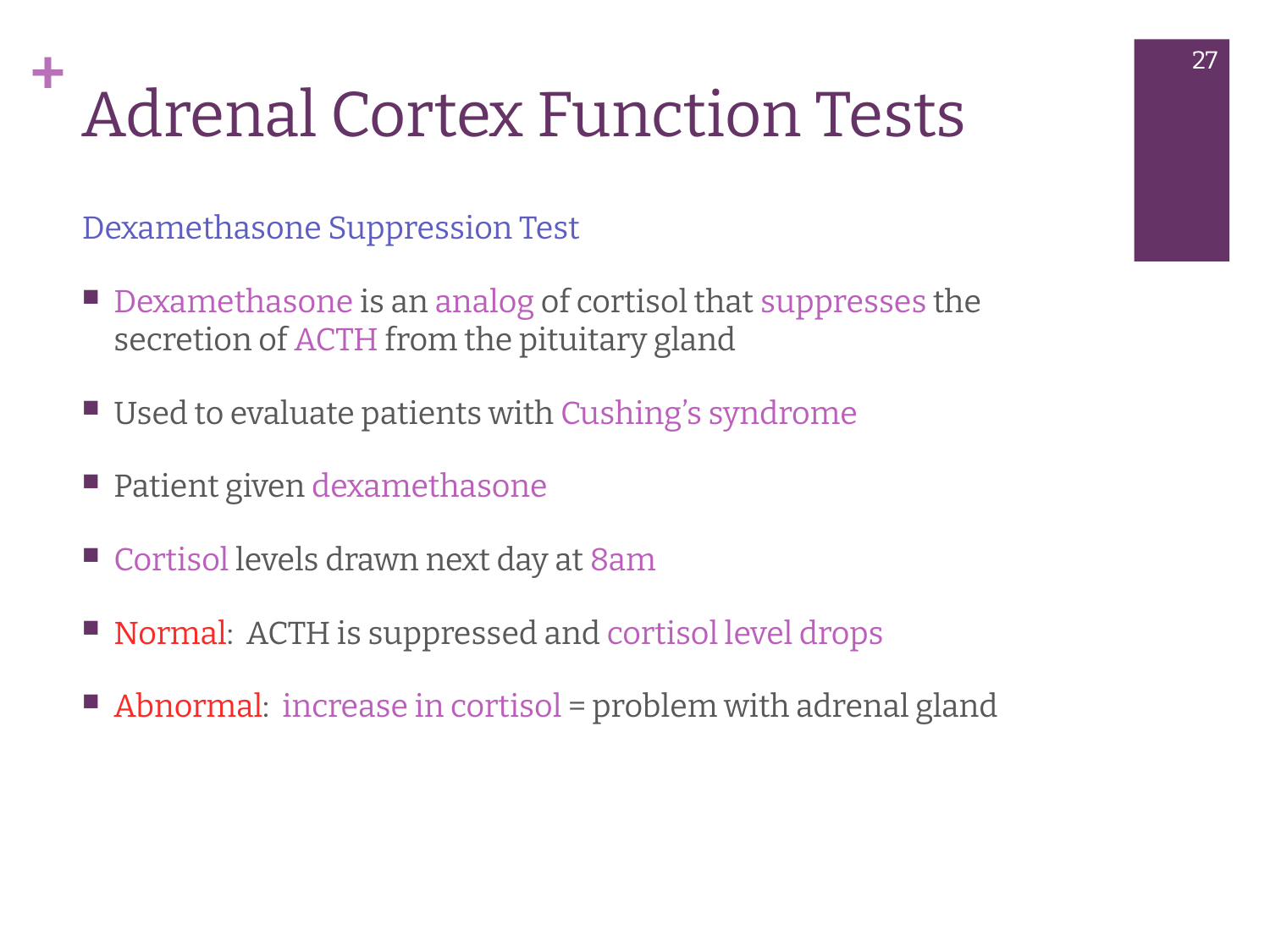

Adrenal Cortex Function Tests
27
Dexamethasone Suppression Test
Dexamethasone is an analog of cortisol that suppresses the secretion of ACTH from the pituitary gland
Used to evaluate patients with Cushing’s syndrome
Patient given dexamethasone
Cortisol levels drawn next day at 8am
Normal:  ACTH is suppressed and cortisol level drops
Abnormal:  increase in cortisol = problem with adrenal gland